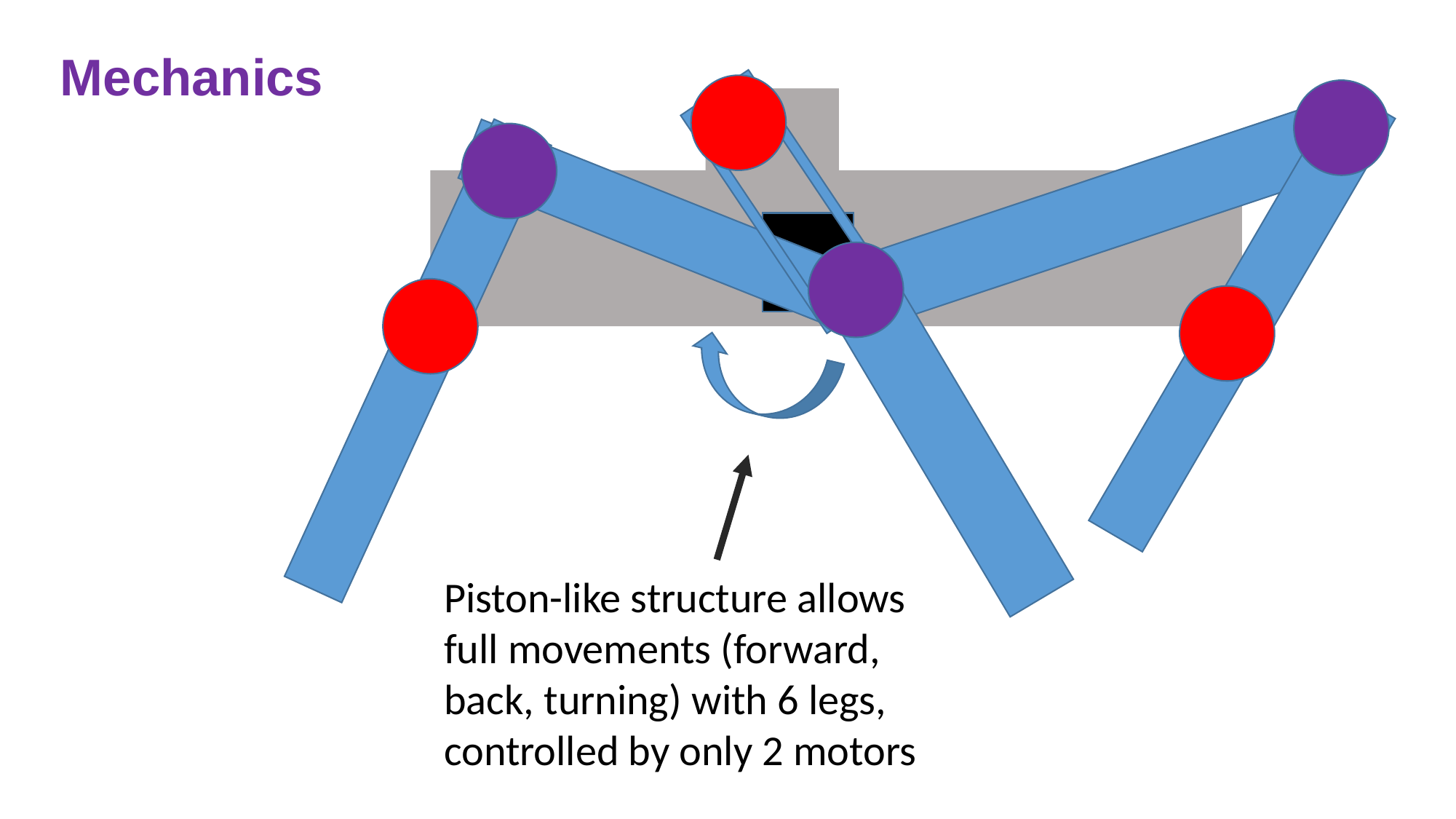

Mechanics

Piston-like structure allows full movements (forward, back, turning) with 6 legs, controlled by only 2 motors